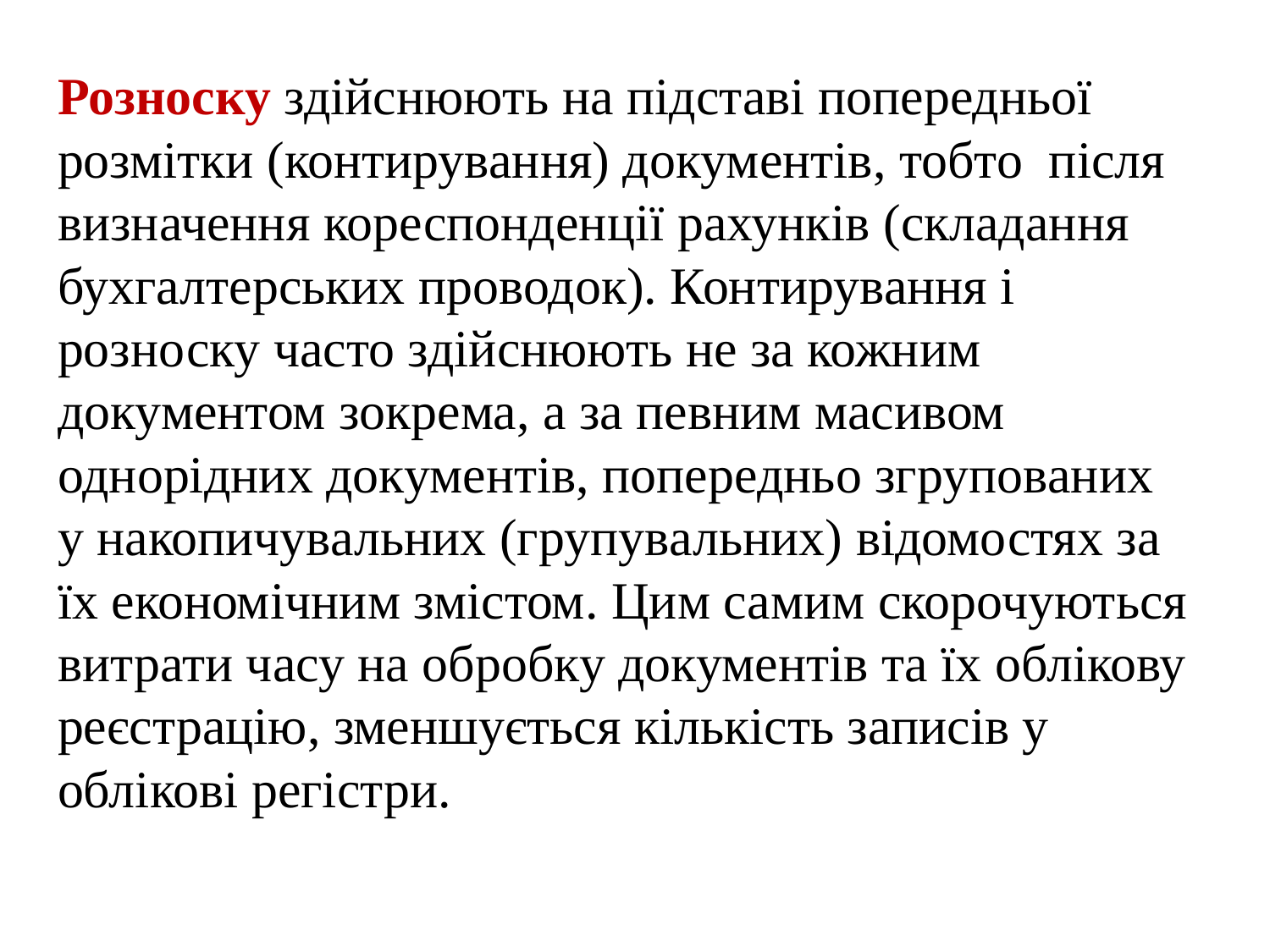

Розноску здійснюють на підставі попередньої розмітки (контирування) документів, тобто  після визначення кореспонденції рахунків (складання бухгалтерських проводок). Контирування і розноску часто здійснюють не за кожним документом зокрема, а за певним масивом однорідних документів, попередньо згрупованих у накопичувальних (групувальних) відомостях за їх економічним змістом. Цим самим скорочуються витрати часу на обробку документів та їх облікову реєстрацію, зменшується кількість записів у облікові регістри.